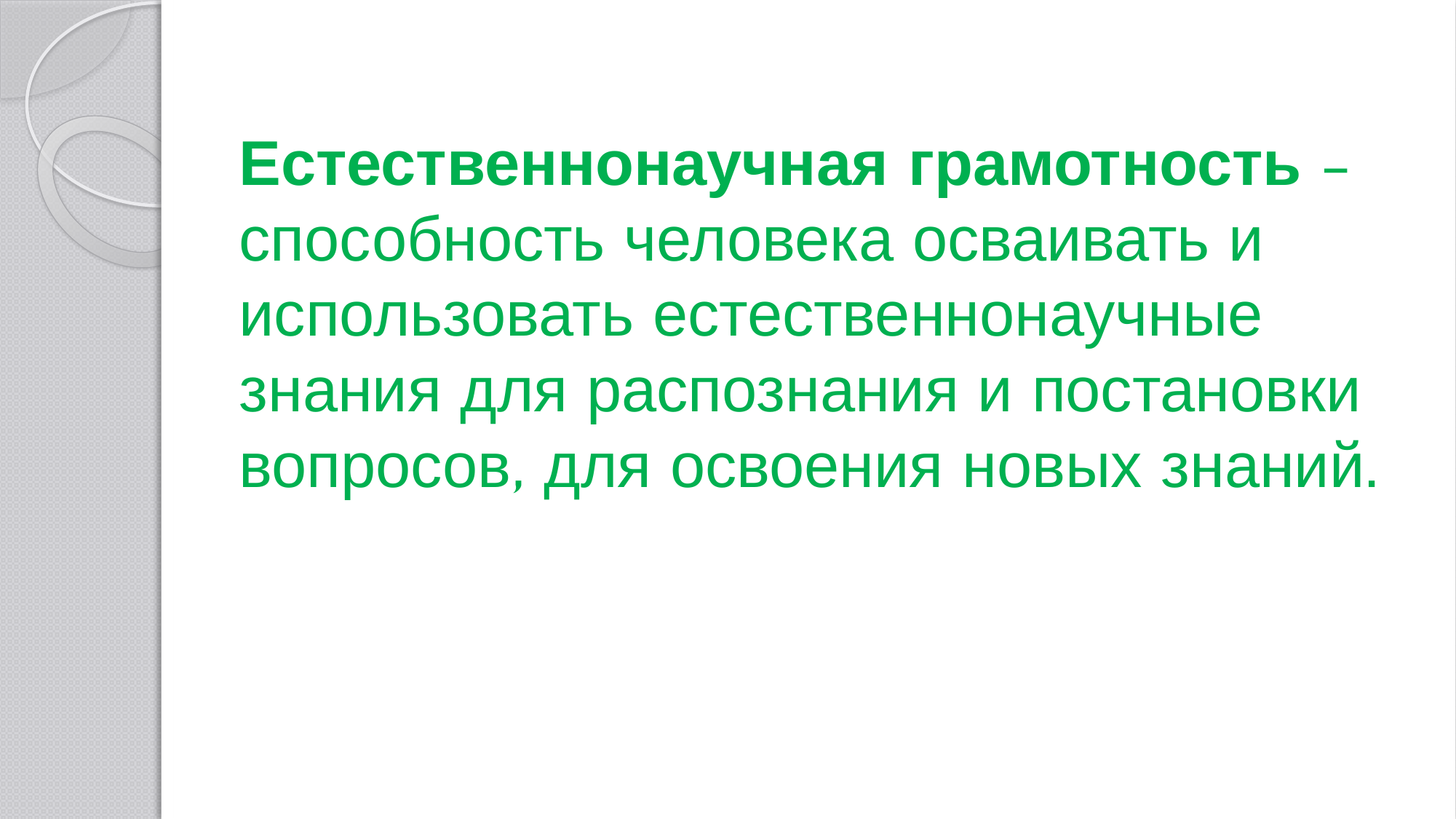

# Естественнонаучная грамотность – способность человека осваивать и использовать естественнонаучные знания для распознания и постановки вопросов, для освоения новых знаний.